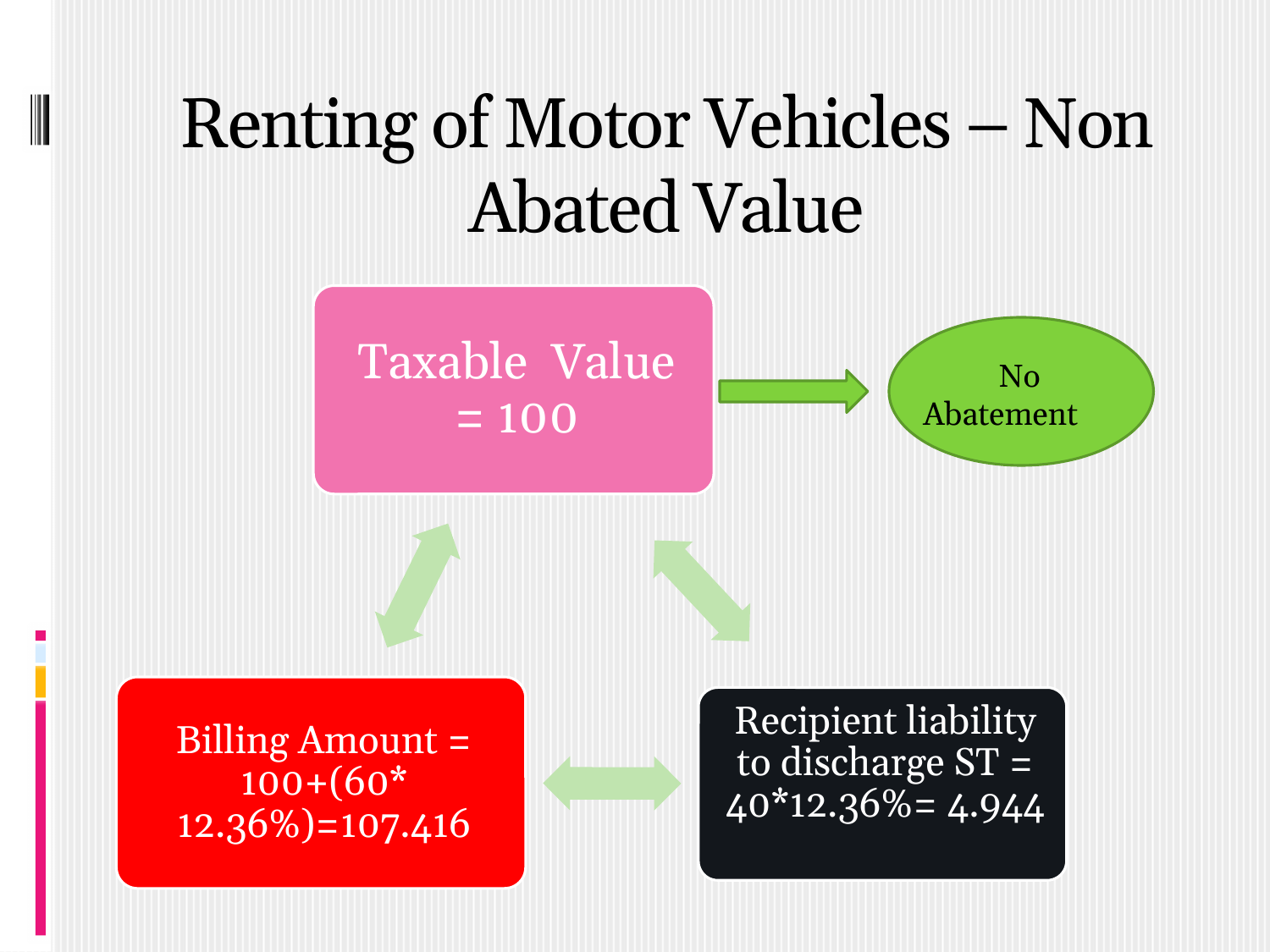

# Renting of Motor Vehicles – Non Abated Value
Taxable  Value = 100

Recipient liability to discharge ST = 40*12.36%= 4.944

Billing Amount = 100+(60* 12.36%)=107.416

 No Abatement